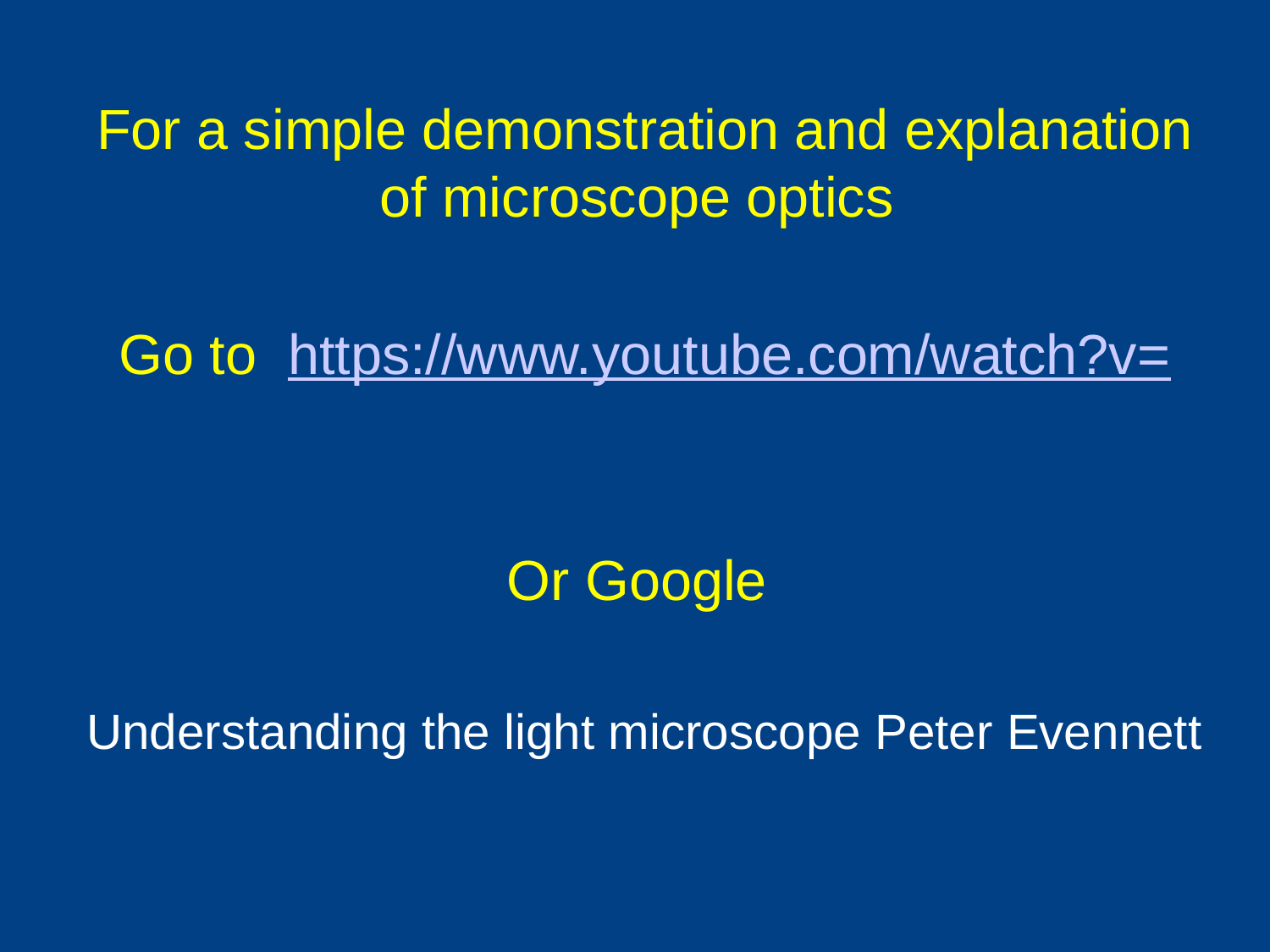

For a simple demonstration and explanation of microscope optics

Go to  https://www.youtube.com/watch?v=60_jgZtyR6U

Or Google

Understanding the light microscope Peter Evennett